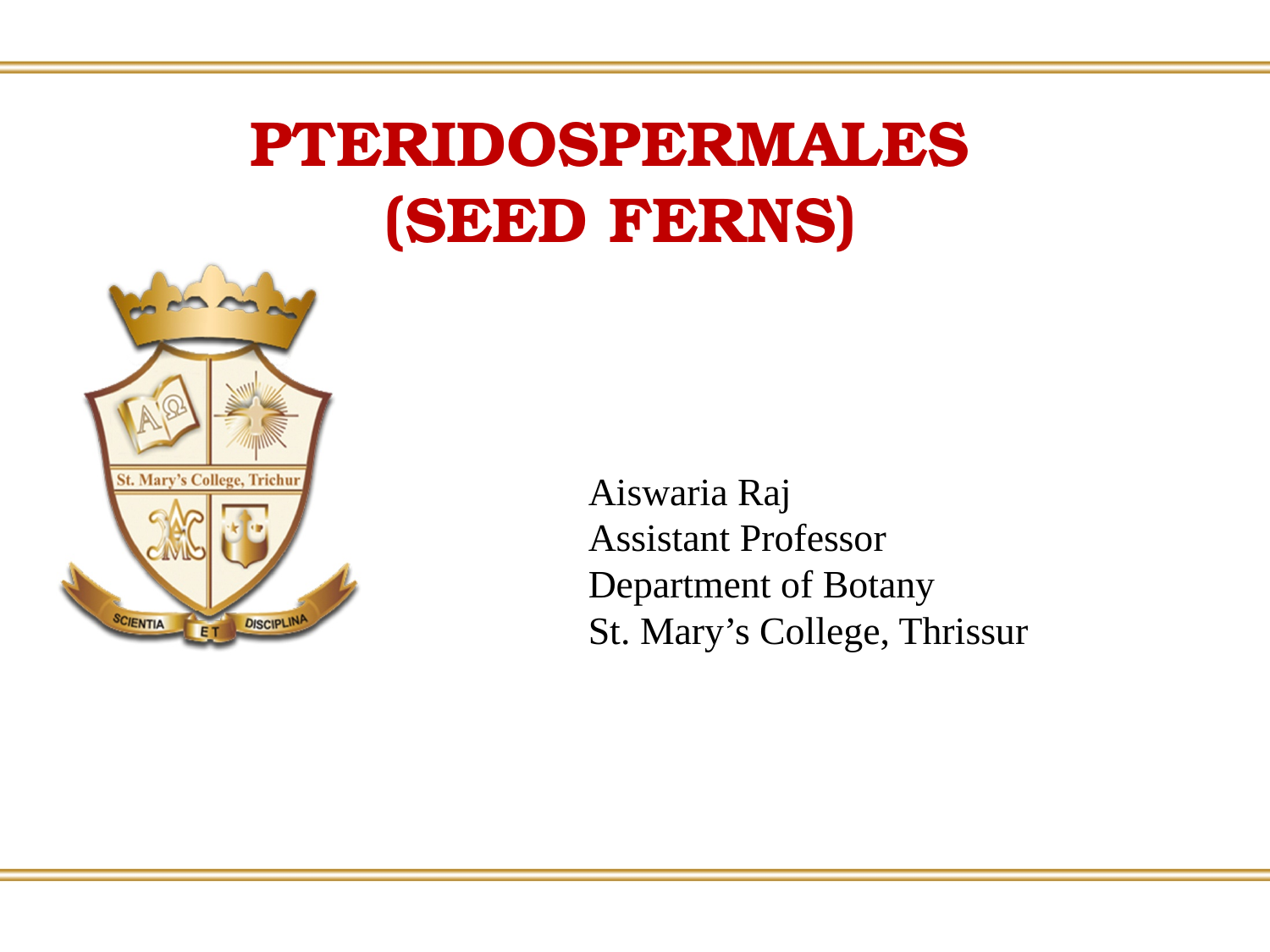

PTERIDOSPERMALES
(SEED FERNS)
Aiswaria Raj
Assistant Professor
Department of Botany
St. Mary’s College, Thrissur